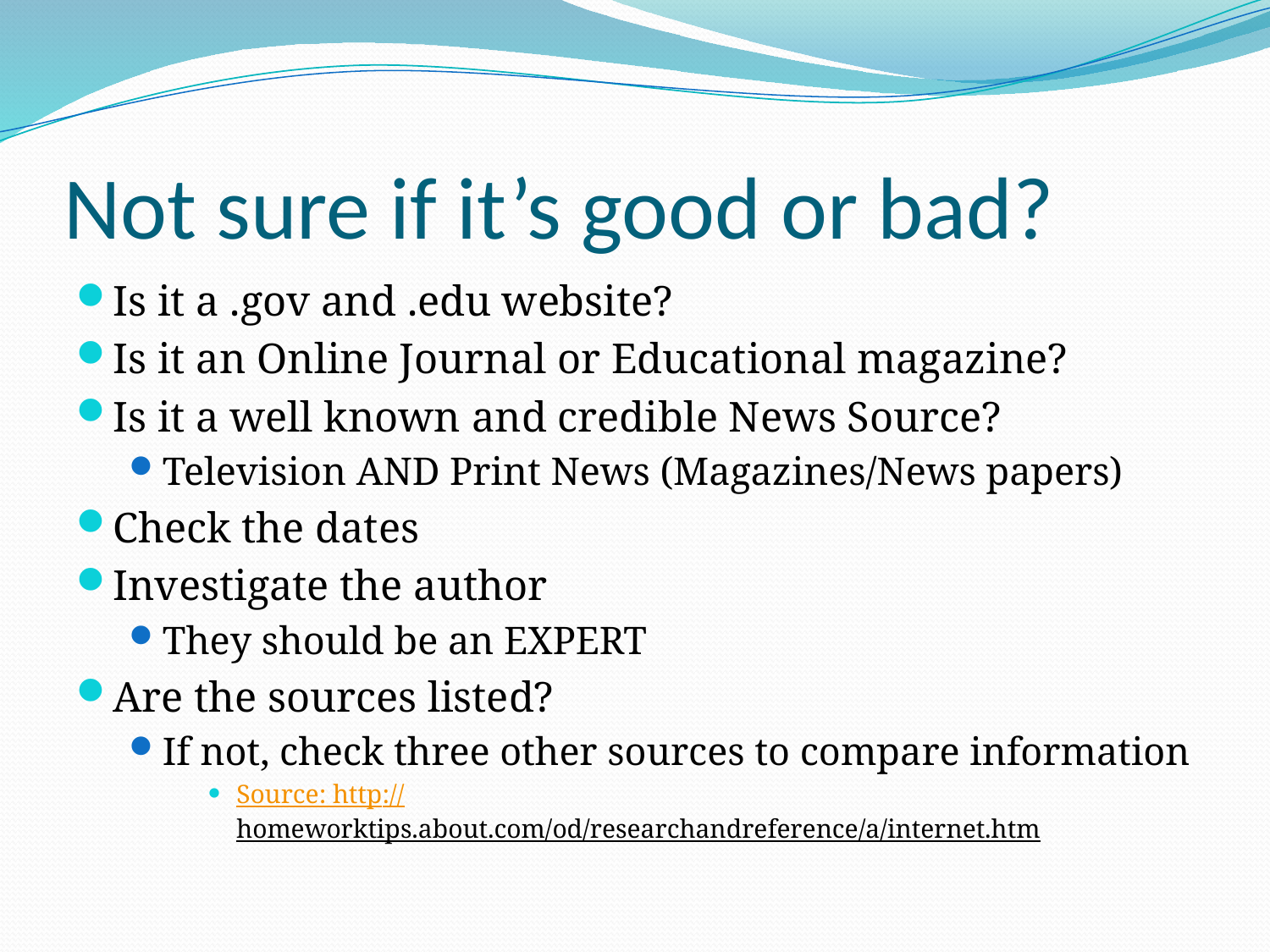

# Not sure if it’s good or bad?
Is it a .gov and .edu website?
Is it an Online Journal or Educational magazine?
Is it a well known and credible News Source?
Television AND Print News (Magazines/News papers)
Check the dates
Investigate the author
They should be an EXPERT
Are the sources listed?
If not, check three other sources to compare information
Source: http://homeworktips.about.com/od/researchandreference/a/internet.htm